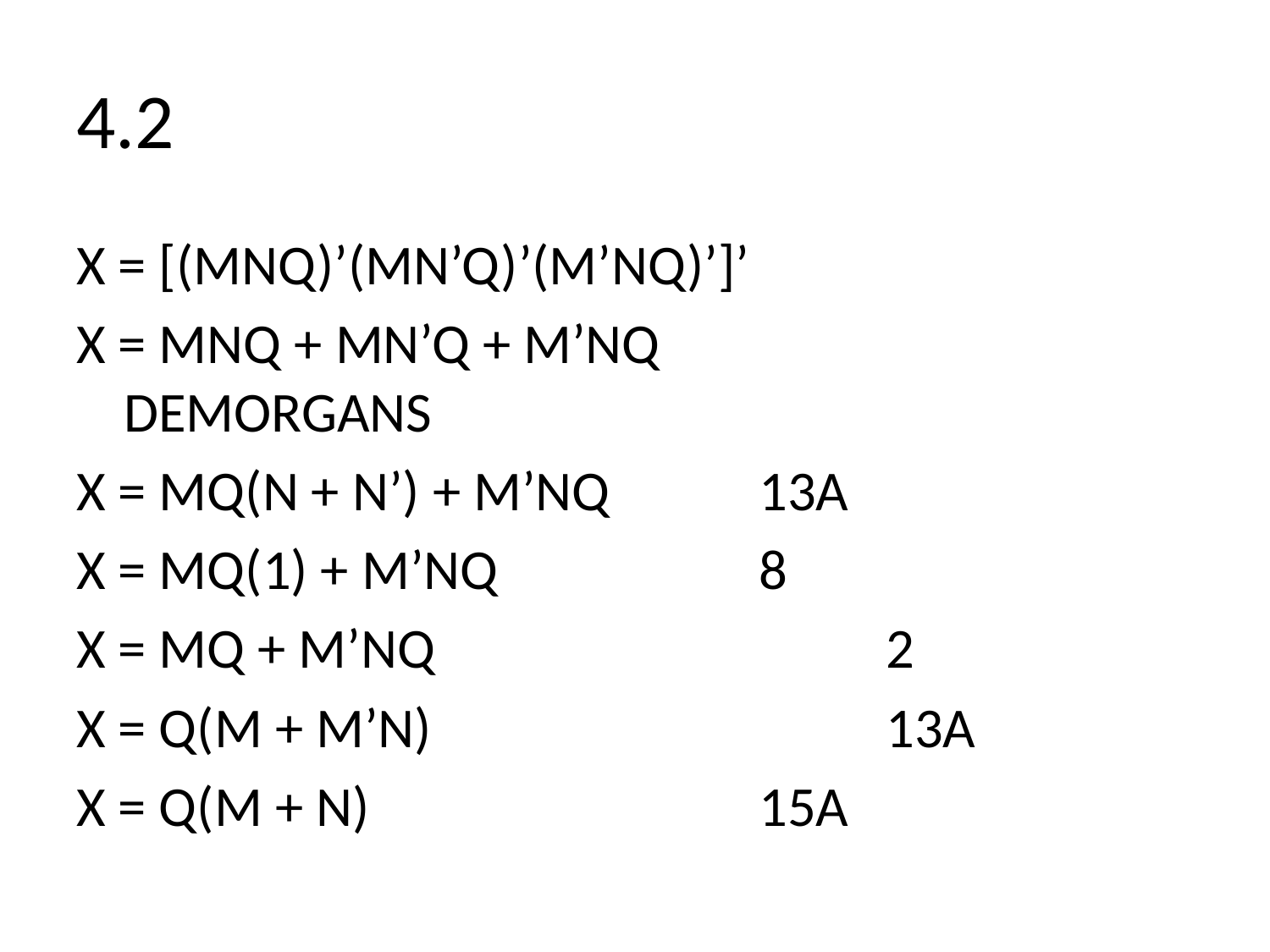

# 4.2
X = [(MNQ)’(MN’Q)’(M’NQ)’]’
X = MNQ + MN’Q + M’NQ		DEMORGANS
X = MQ(N + N’) + M’NQ		13A
X = MQ(1) + M’NQ			8
X = MQ + M’NQ				2
X = Q(M + M’N)				13A
X = Q(M + N)				15A